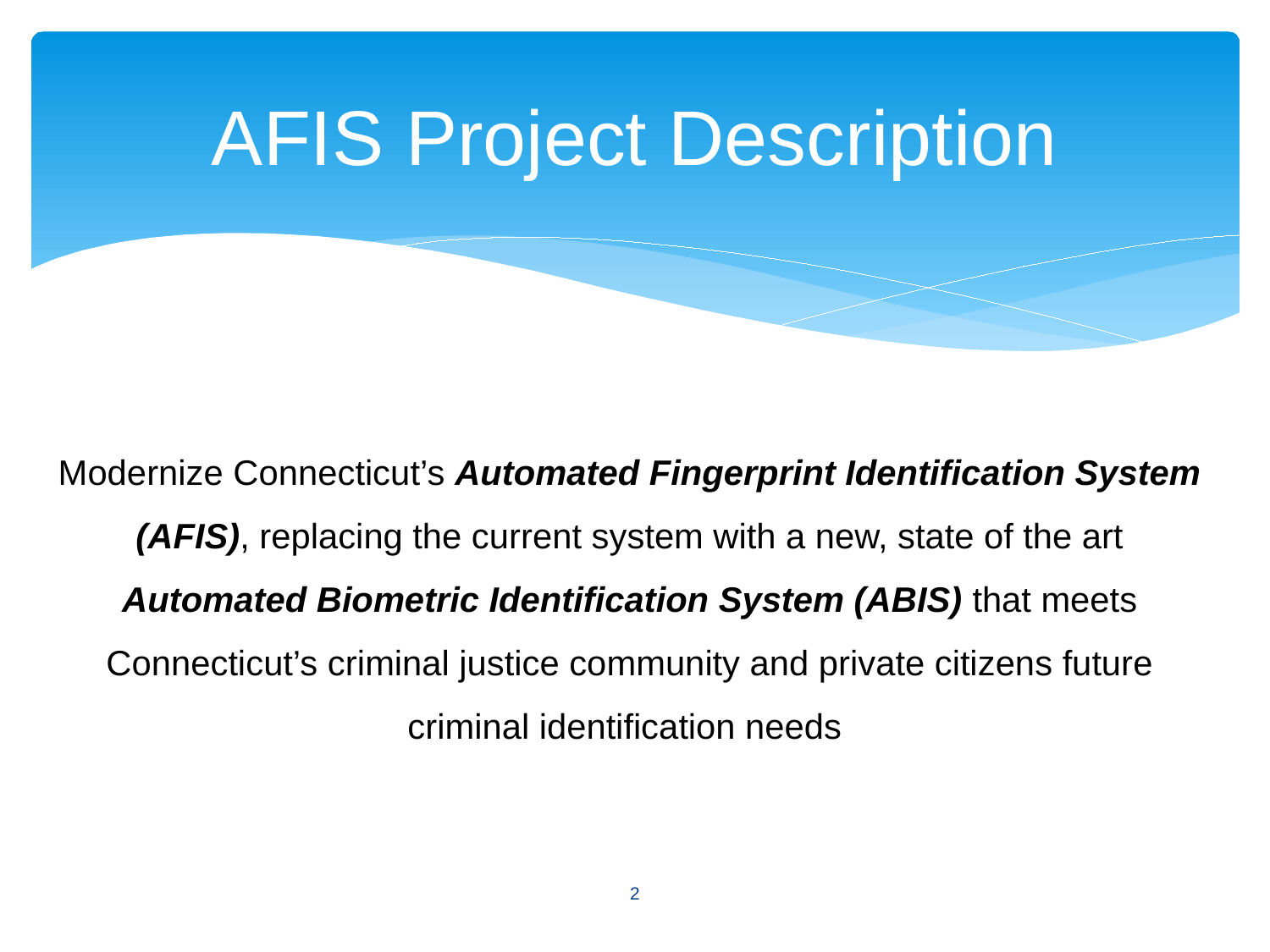

# AFIS Project Description
Modernize Connecticut’s Automated Fingerprint Identification System (AFIS), replacing the current system with a new, state of the art Automated Biometric Identification System (ABIS) that meets Connecticut’s criminal justice community and private citizens future criminal identification needs
2